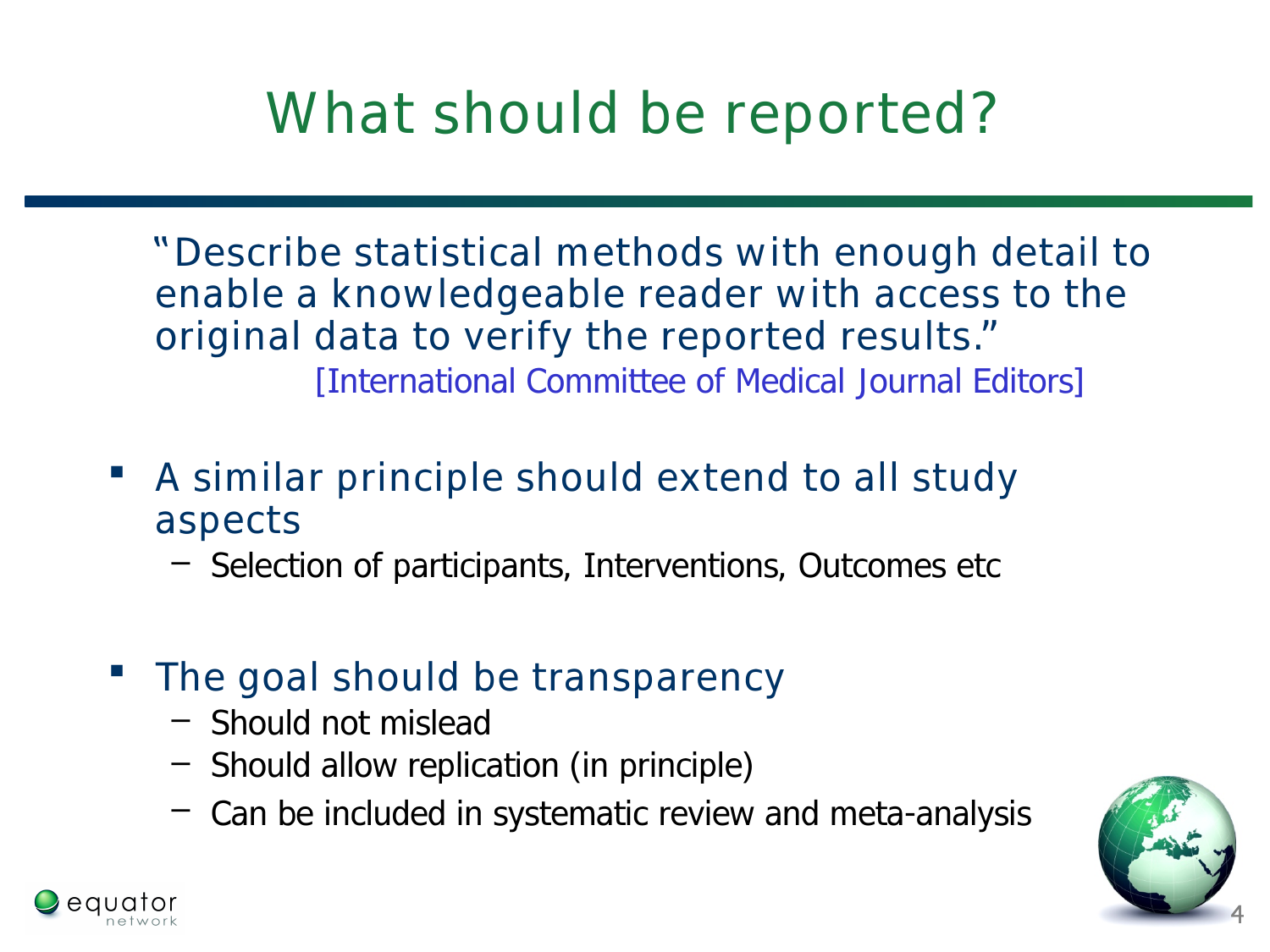

# What should be reported?
	“Describe statistical methods with enough detail to enable a knowledgeable reader with access to the original data to verify the reported results.”
	          [International Committee of Medical Journal Editors]

A similar principle should extend to all study aspects
Selection of participants, Interventions, Outcomes etc

The goal should be transparency
Should not mislead
Should allow replication (in principle)
Can be included in systematic review and meta-analysis